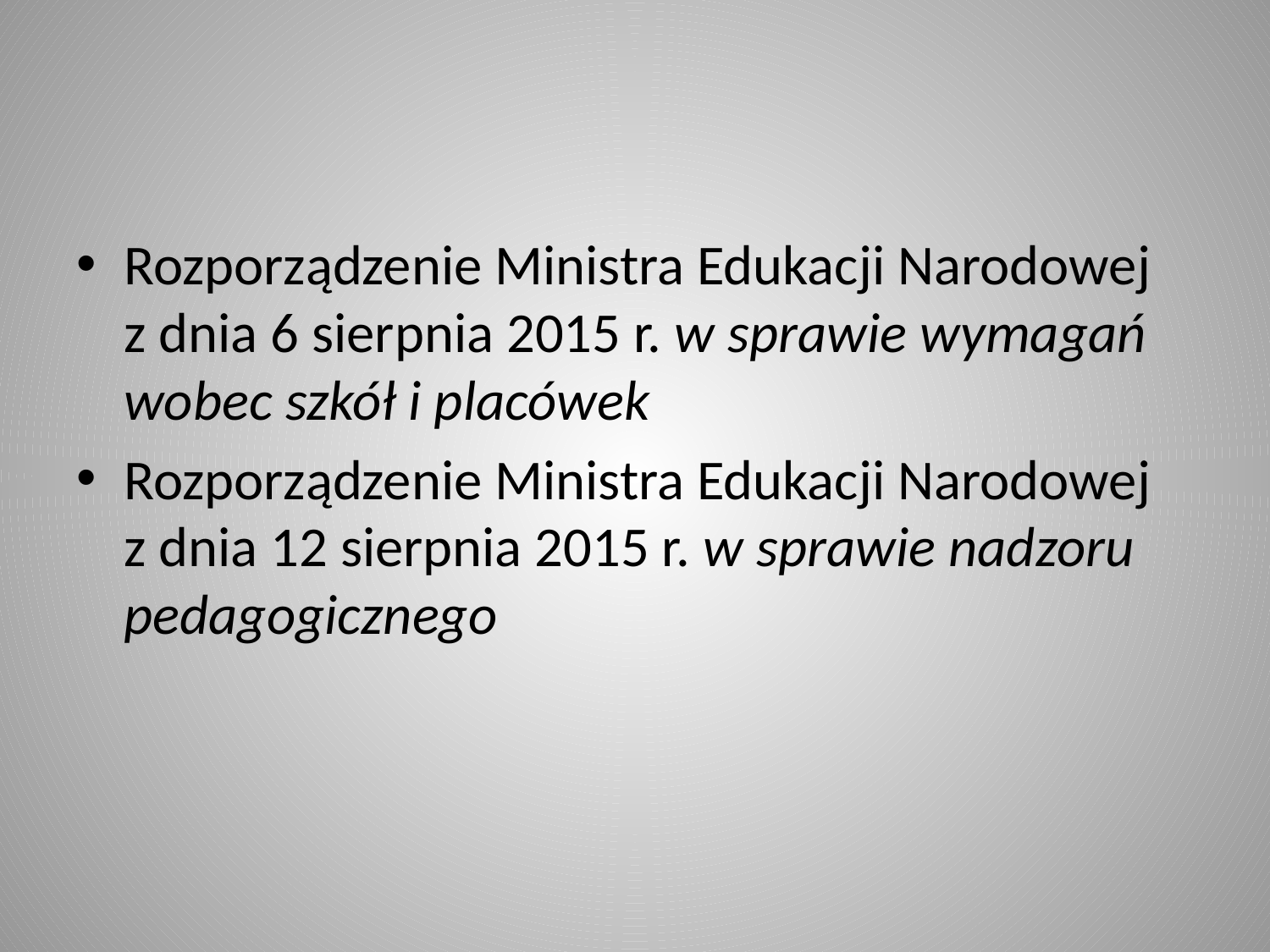

#
Rozporządzenie Ministra Edukacji Narodowej
z dnia 6 sierpnia 2015 r. w sprawie wymagań wobec szkół i placówek
Rozporządzenie Ministra Edukacji Narodowej
z dnia 12 sierpnia 2015 r. w sprawie nadzoru pedagogicznego